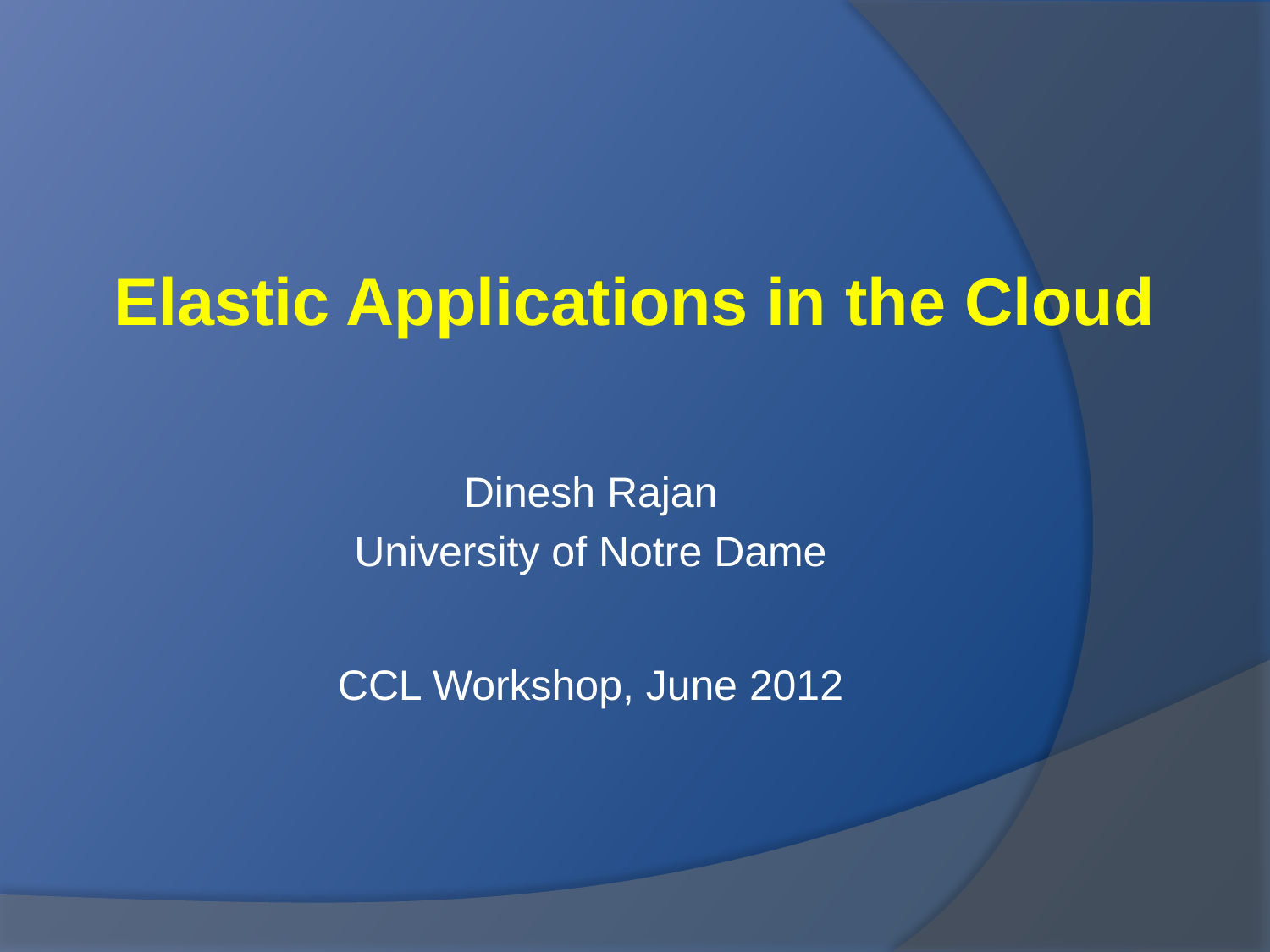

Elastic Applications in the Cloud
Dinesh Rajan
University of Notre Dame

CCL Workshop, June 2012